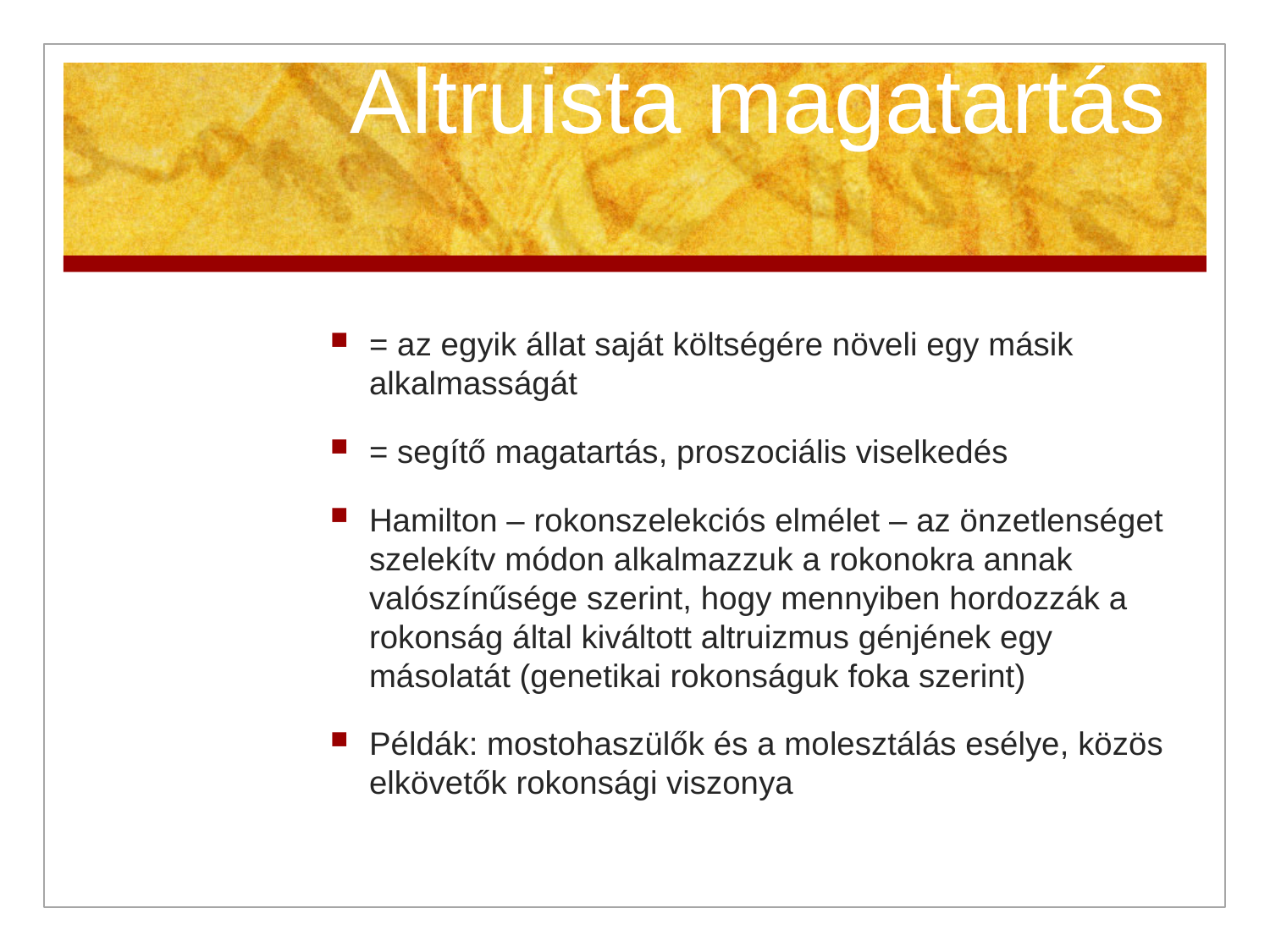

# Altruista magatartás
= az egyik állat saját költségére növeli egy másik alkalmasságát
= segítő magatartás, proszociális viselkedés
Hamilton – rokonszelekciós elmélet – az önzetlenséget szelekítv módon alkalmazzuk a rokonokra annak valószínűsége szerint, hogy mennyiben hordozzák a rokonság által kiváltott altruizmus génjének egy másolatát (genetikai rokonságuk foka szerint)
Példák: mostohaszülők és a molesztálás esélye, közös elkövetők rokonsági viszonya